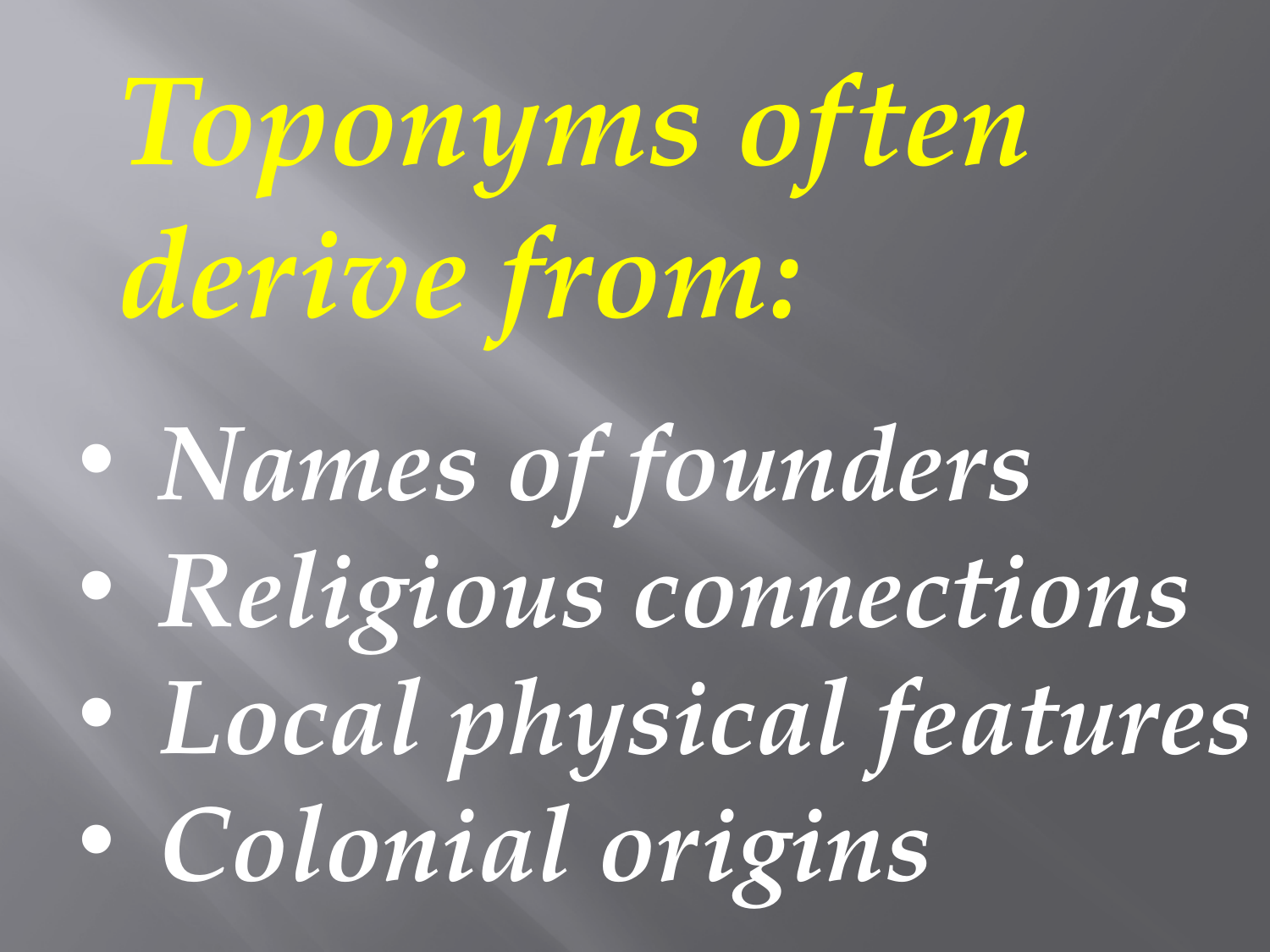

Toponyms often 	derive from:

Names of founders
Religious connections
Local physical features
Colonial origins